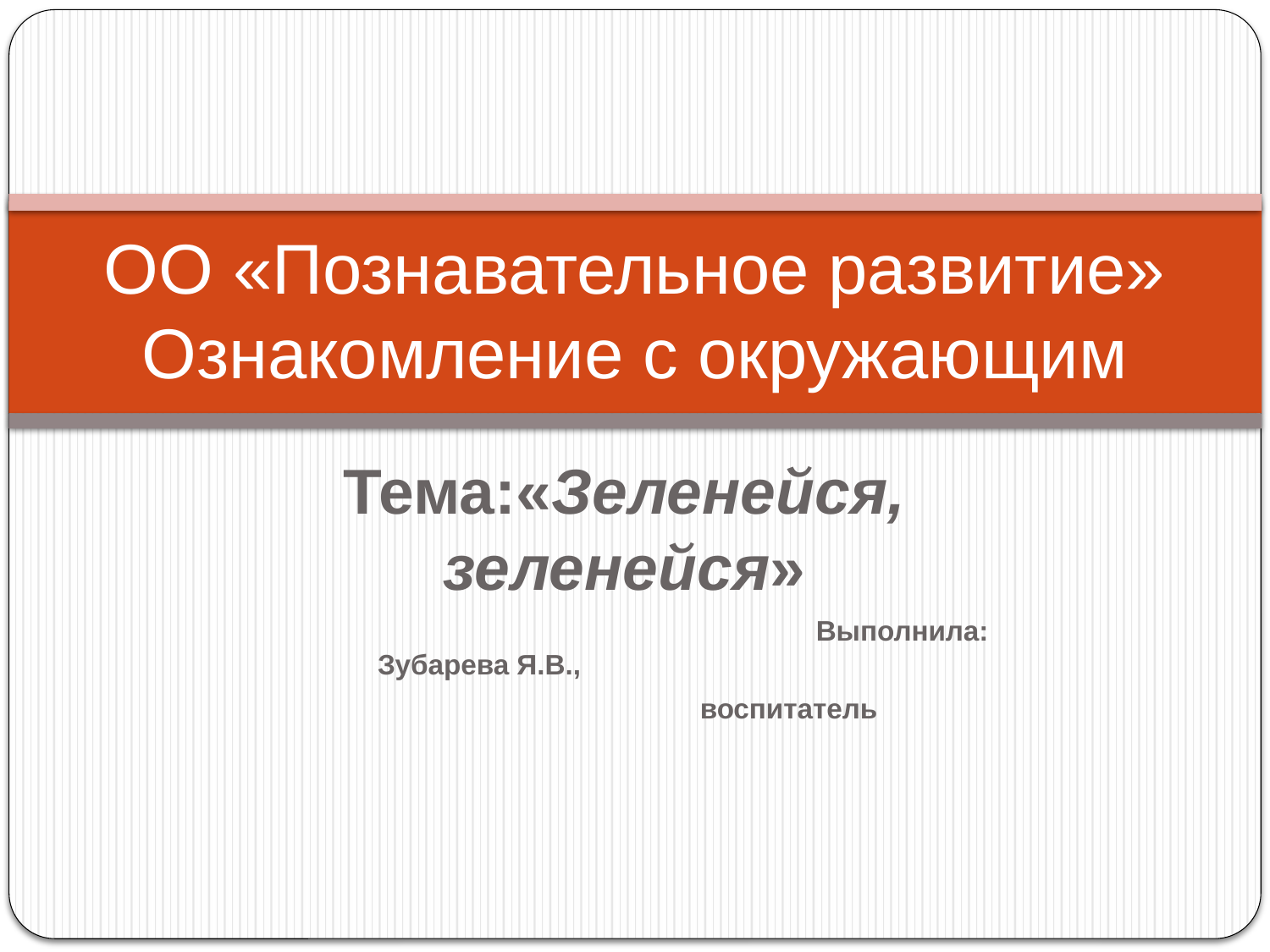

# ОО «Познавательное развитие» Ознакомление с окружающим
Тема:«Зеленейся, зеленейся»
                                                                       Выполнила: Зубарева Я.В.,
                                          воспитатель